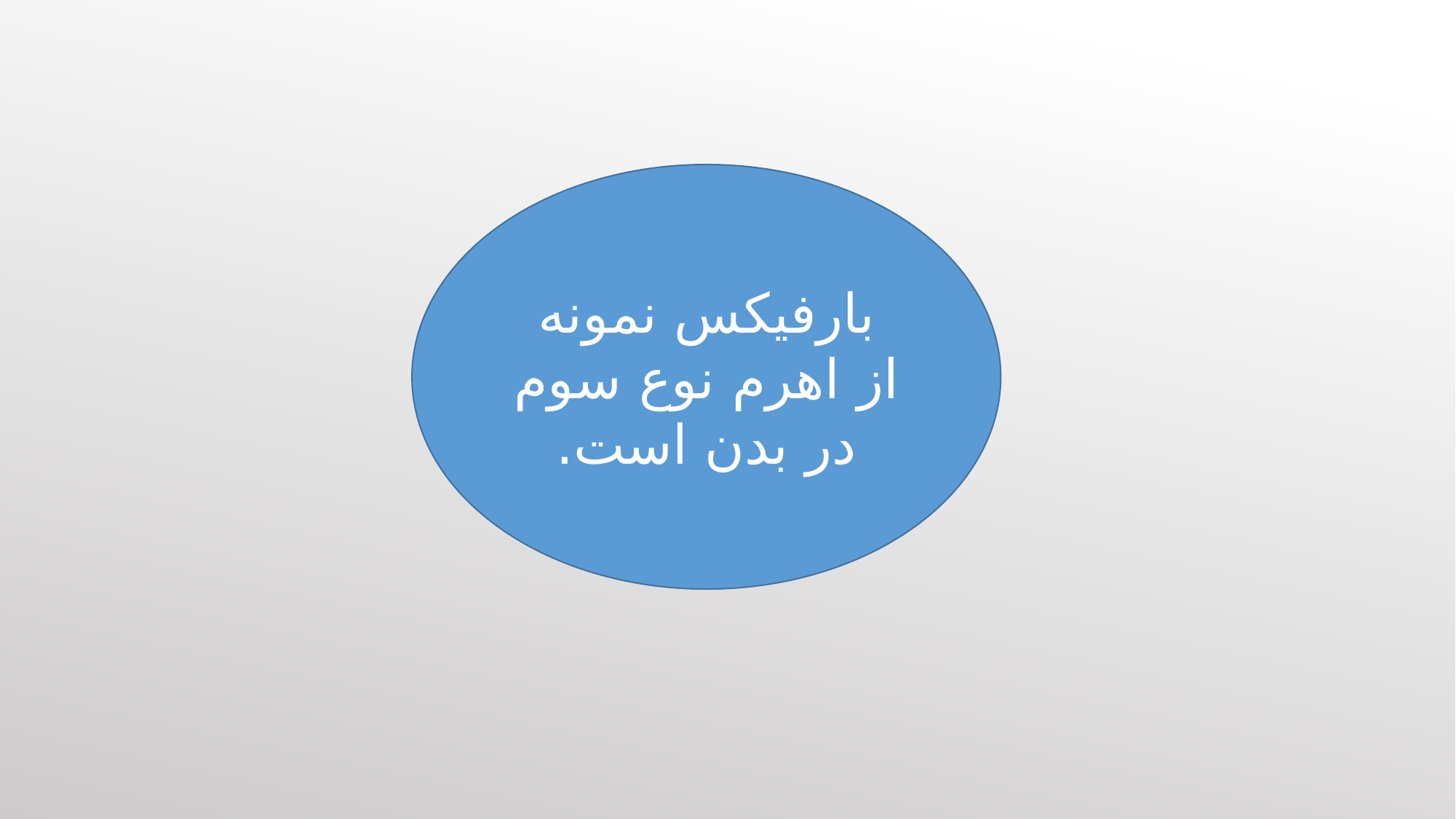

بارفیکس نمونه از اهرم نوع سوم در بدن است.